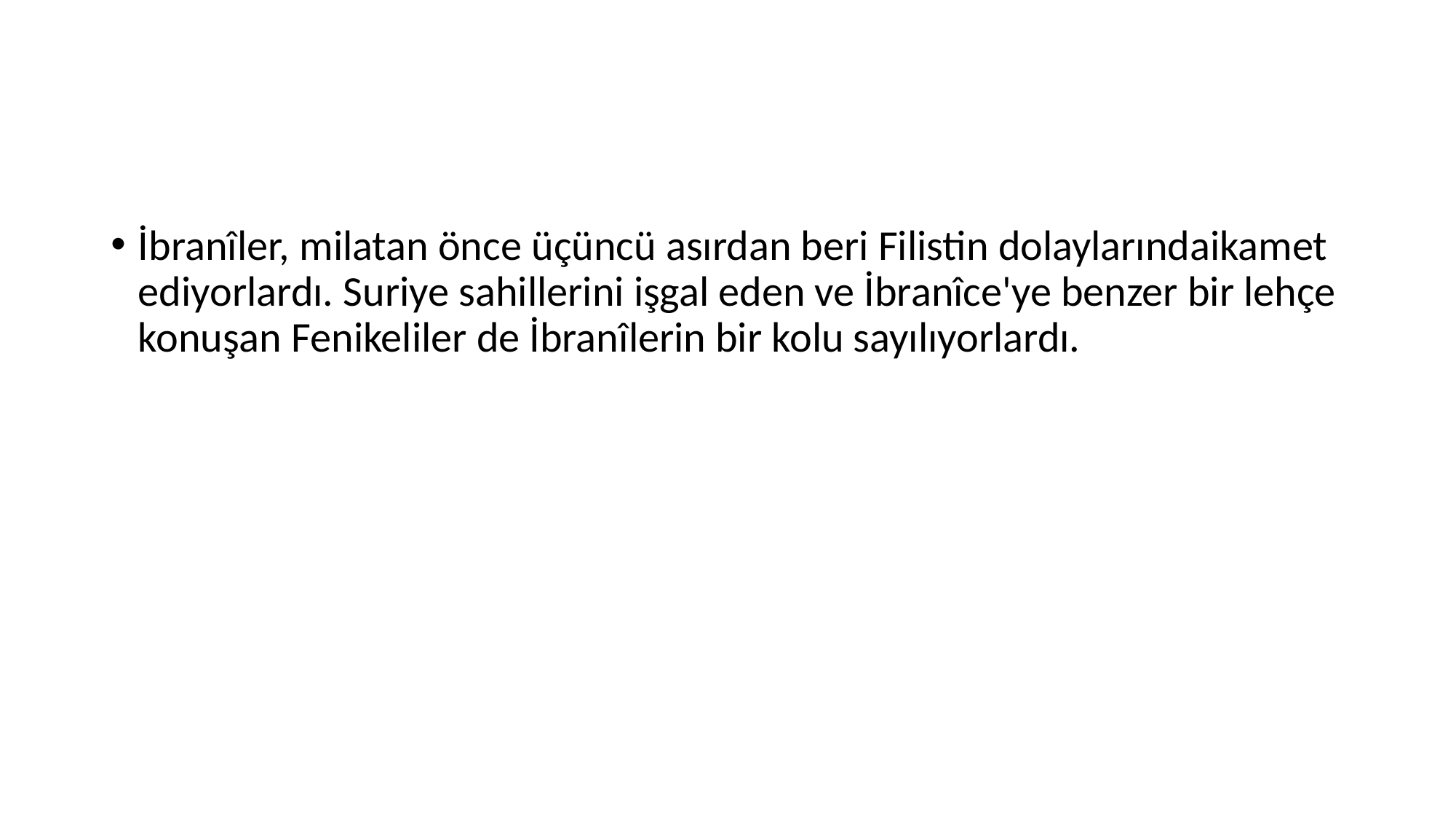

#
İbranîler, milatan önce üçüncü asırdan beri Filistin dolaylarındaikamet ediyorlardı. Suriye sahillerini işgal eden ve İbranîce'ye benzer bir lehçe konuşan Fenikeliler de İbranîlerin bir kolu sayılıyorlardı.